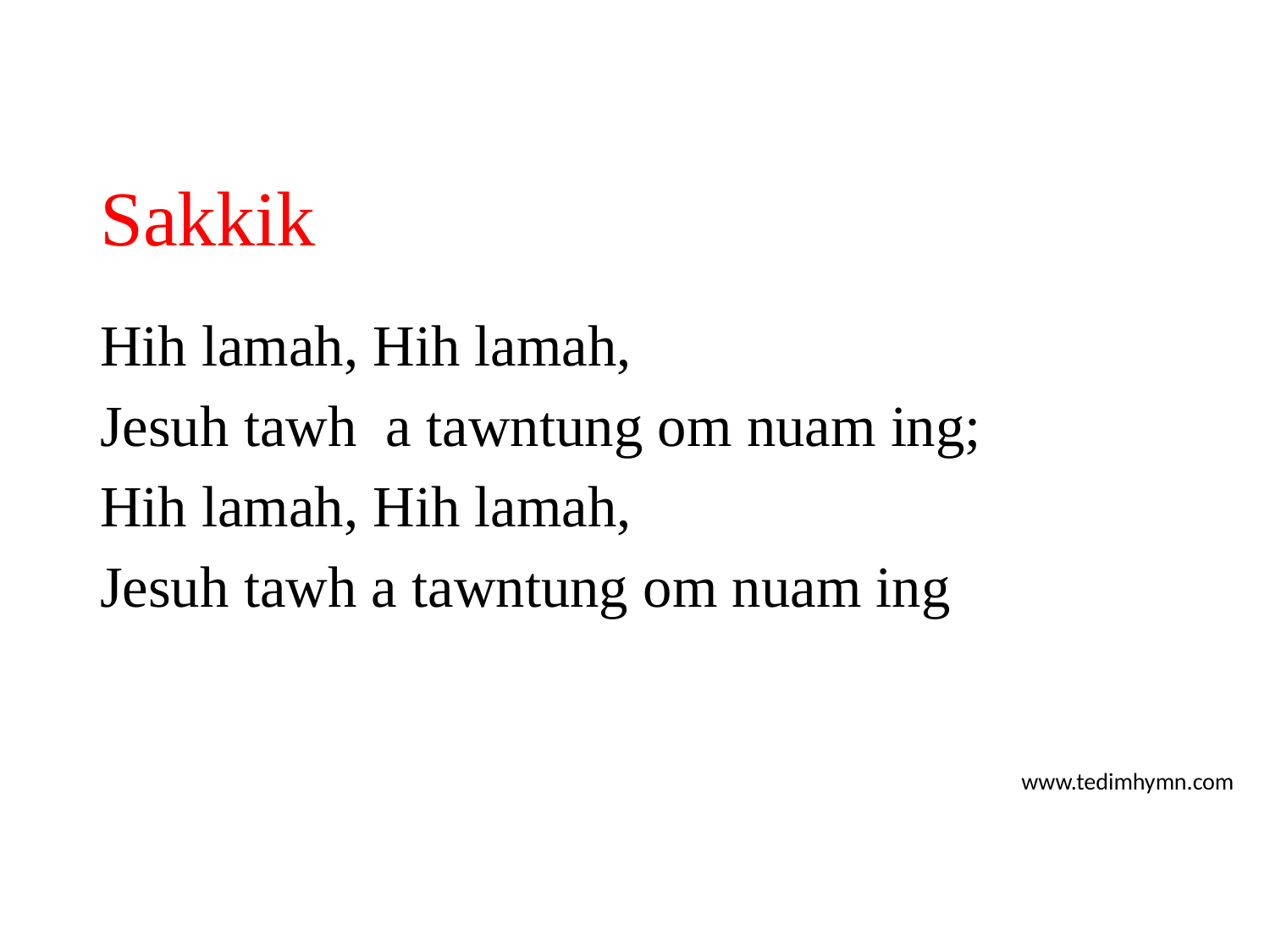

# Sakkik
Hih lamah, Hih lamah,
Jesuh tawh  a tawntung om nuam ing;
Hih lamah, Hih lamah,
Jesuh tawh a tawntung om nuam ing

www.tedimhymn.com